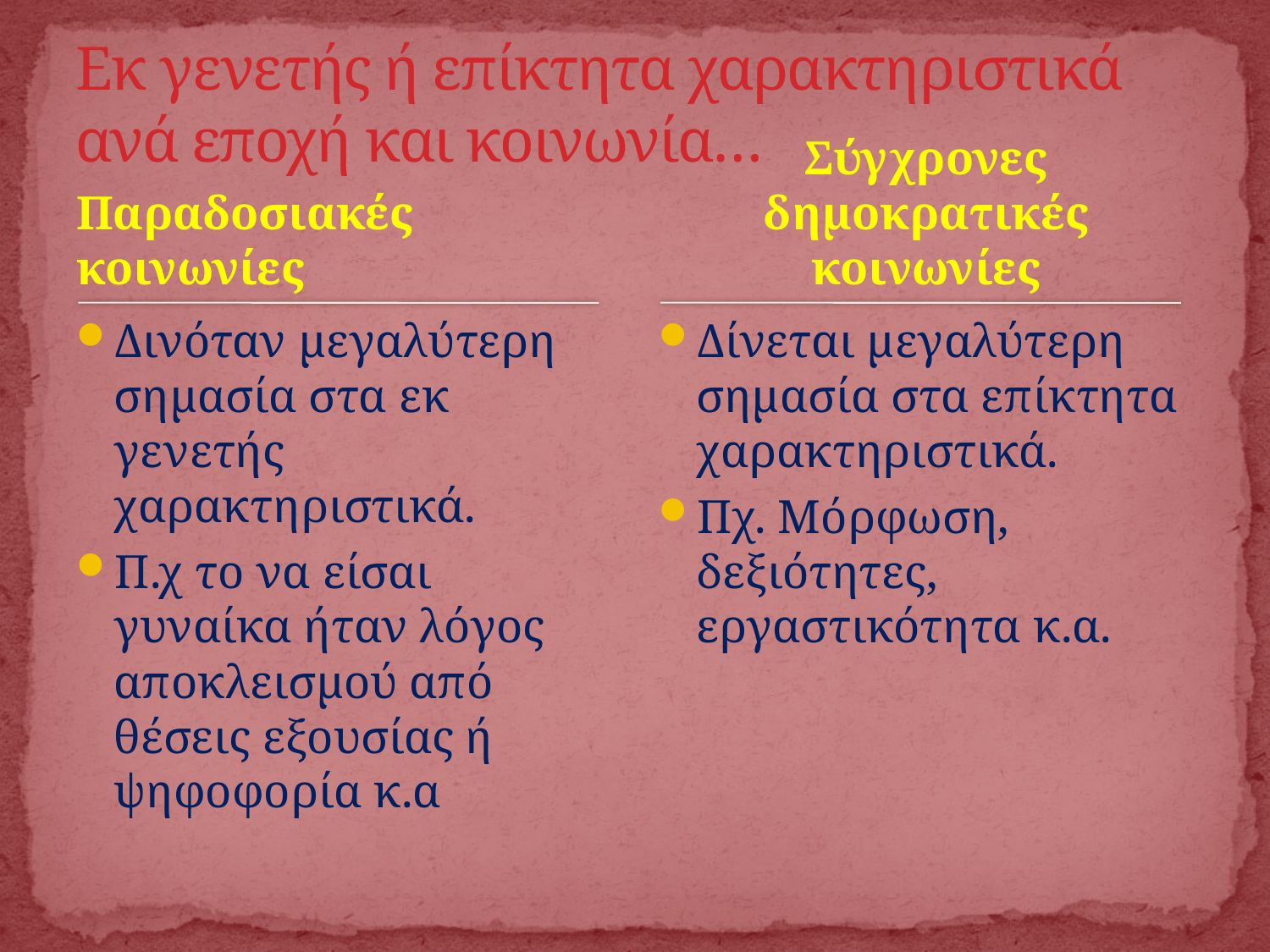

# Εκ γενετής ή επίκτητα χαρακτηριστικά ανά εποχή και κοινωνία…
Παραδοσιακές κοινωνίες
Σύγχρονες δημοκρατικές κοινωνίες
Δινόταν μεγαλύτερη σημασία στα εκ γενετής χαρακτηριστικά.
Π.χ το να είσαι γυναίκα ήταν λόγος αποκλεισμού από θέσεις εξουσίας ή ψηφοφορία κ.α
Δίνεται μεγαλύτερη σημασία στα επίκτητα χαρακτηριστικά.
Πχ. Μόρφωση, δεξιότητες, εργαστικότητα κ.α.